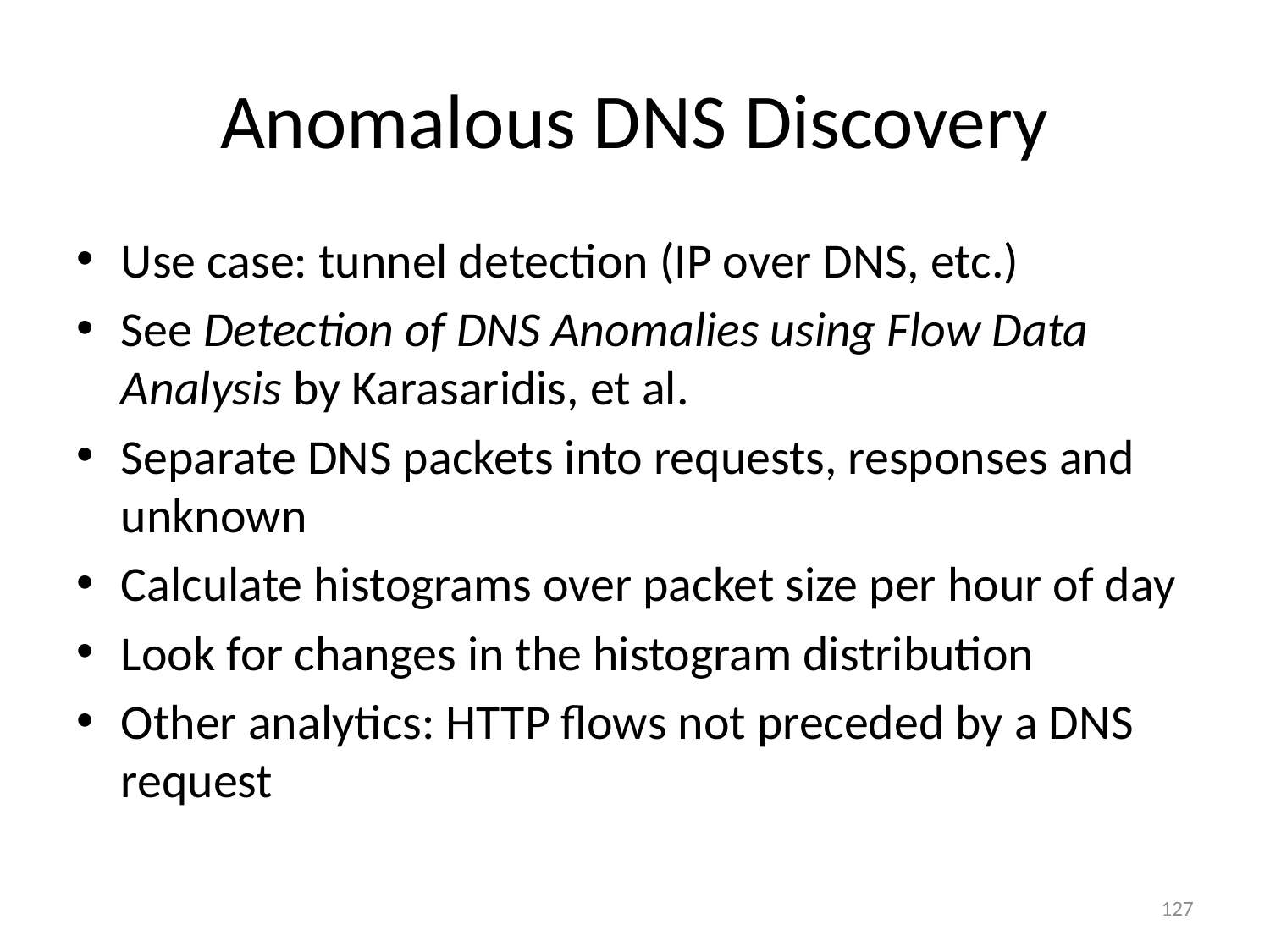

# Anomalous DNS Discovery
Use case: tunnel detection (IP over DNS, etc.)
See Detection of DNS Anomalies using Flow Data Analysis by Karasaridis, et al.
Separate DNS packets into requests, responses and unknown
Calculate histograms over packet size per hour of day
Look for changes in the histogram distribution
Other analytics: HTTP flows not preceded by a DNS request
127